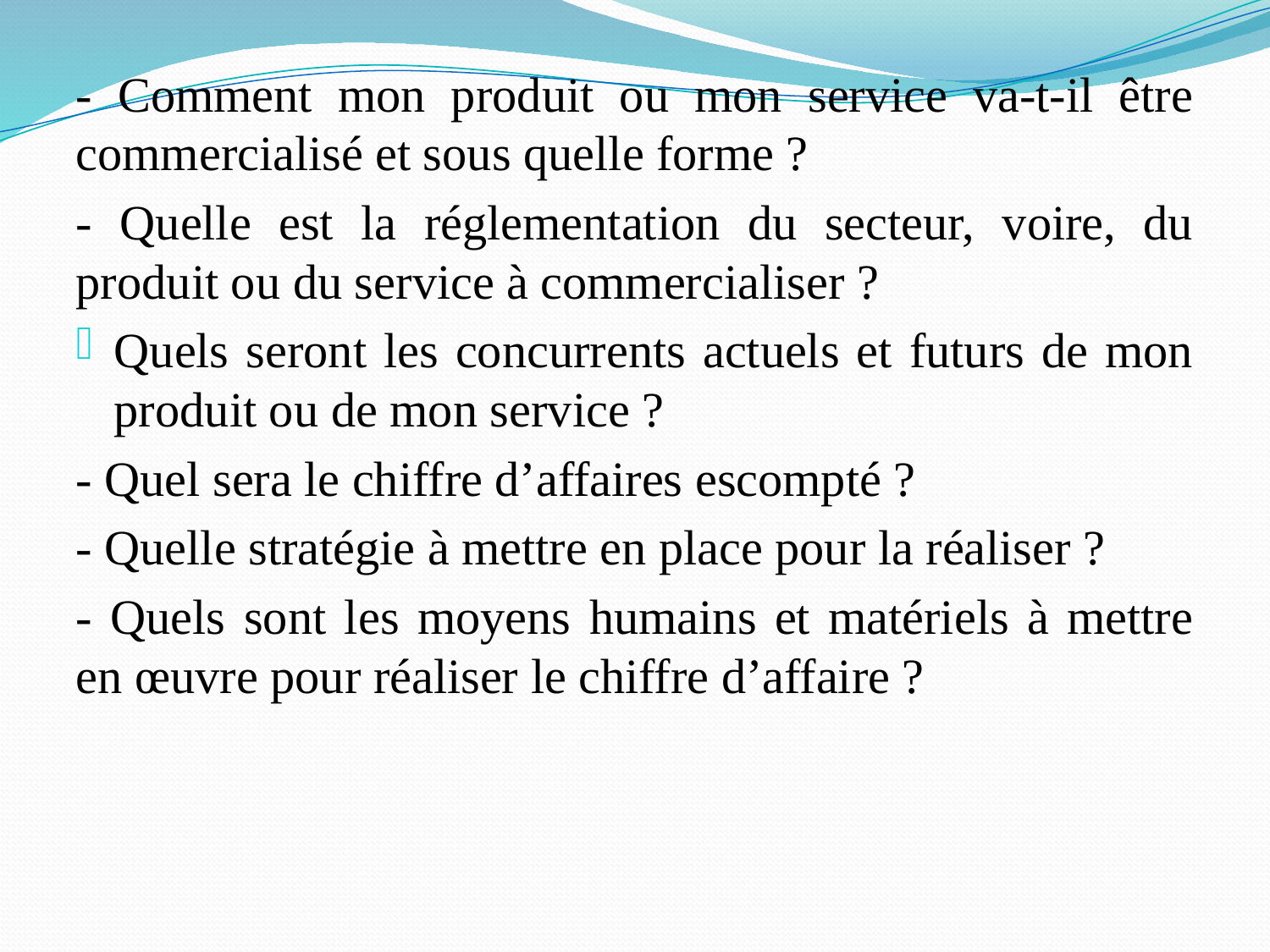

- Comment mon produit ou mon service va-t-il être commercialisé et sous quelle forme ?
- Quelle est la réglementation du secteur, voire, du produit ou du service à commercialiser ?
Quels seront les concurrents actuels et futurs de mon produit ou de mon service ?
- Quel sera le chiffre d’affaires escompté ?
- Quelle stratégie à mettre en place pour la réaliser ?
- Quels sont les moyens humains et matériels à mettre en œuvre pour réaliser le chiffre d’affaire ?